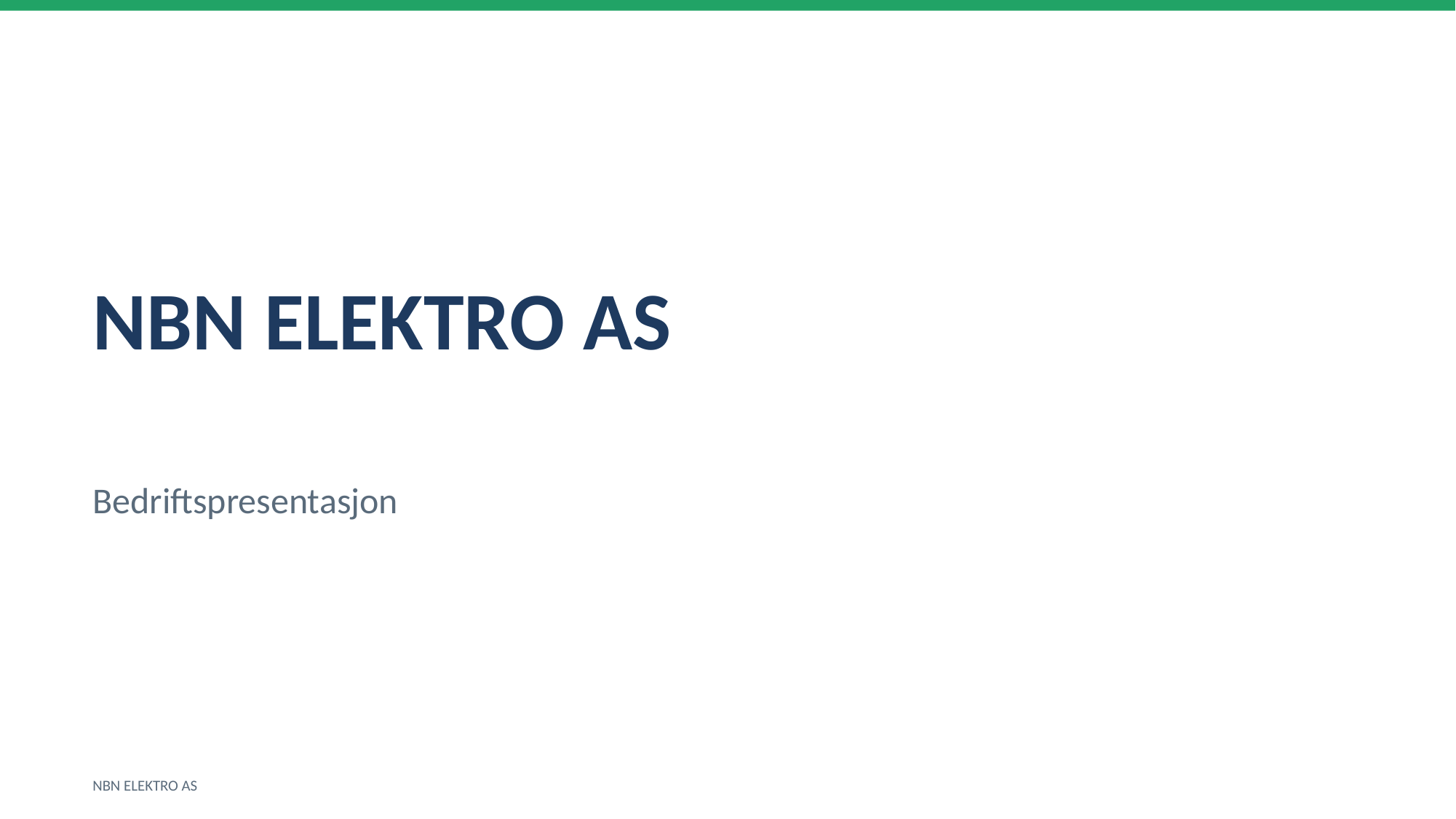

NBN ELEKTRO AS
Bedriftspresentasjon
NBN ELEKTRO AS